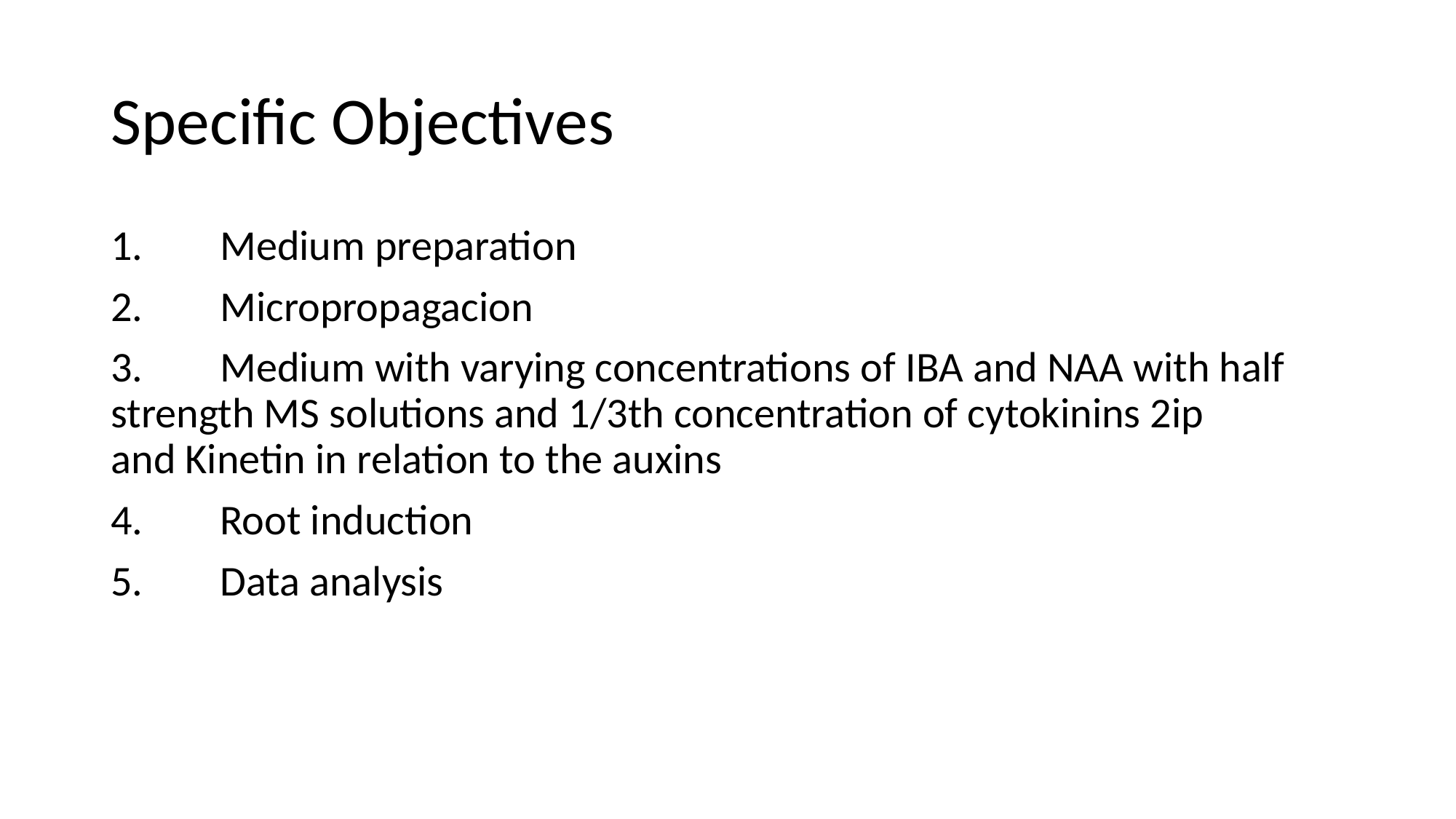

# Specific Objectives
1.	Medium preparation
2.	Micropropagacion
3.	Medium with varying concentrations of IBA and NAA with half 	strength MS solutions and 1/3th concentration of cytokinins 2ip 	and Kinetin in relation to the auxins
4.	Root induction
5.	Data analysis